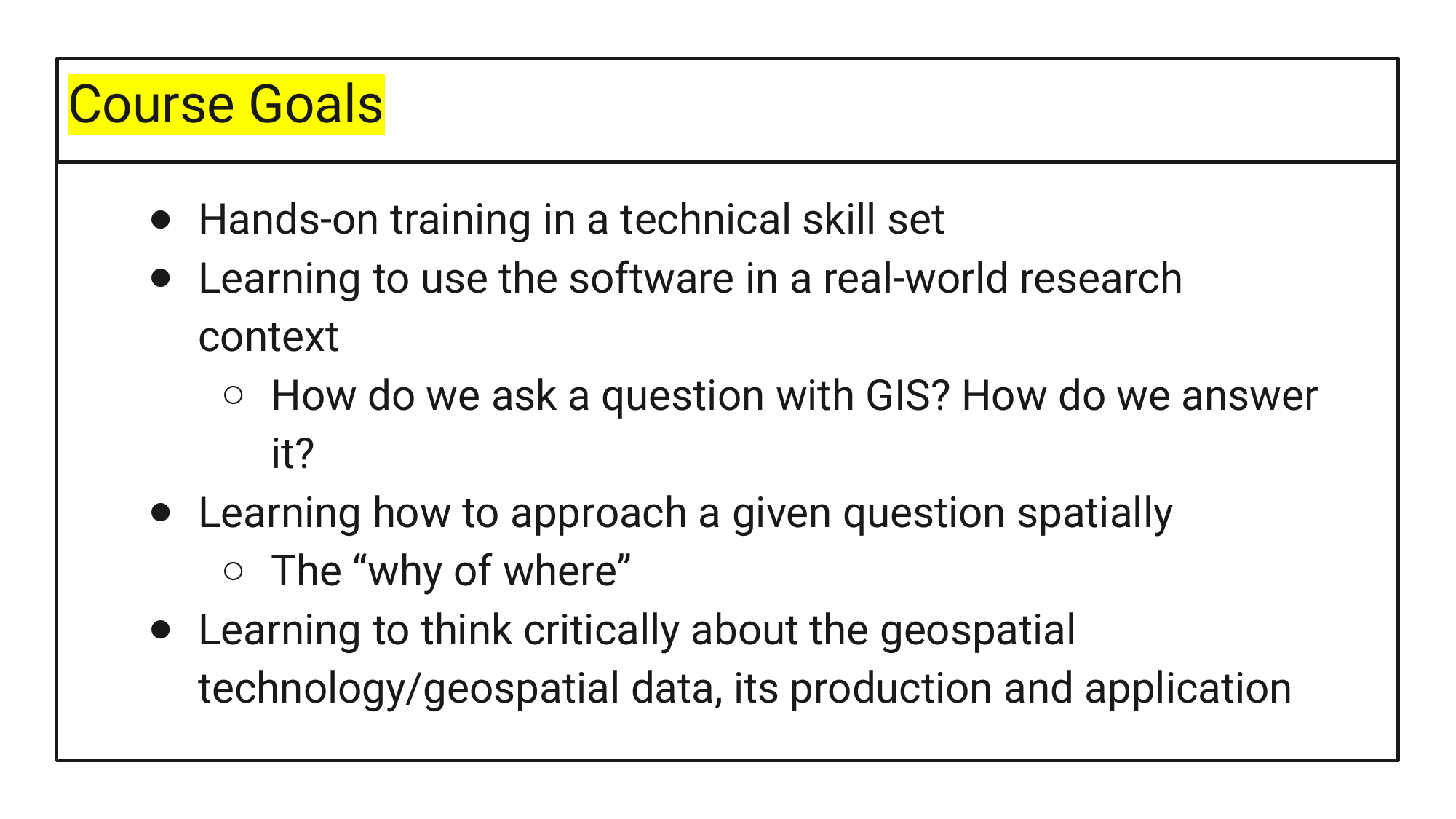

# Course Goals
Hands-on training in a technical skill set
Learning to use the software in a real-world research context
How do we ask a question with GIS? How do we answer it?
Learning how to approach a given question spatially
The “why of where”
Learning to think critically about the geospatial technology/geospatial data, its production and application